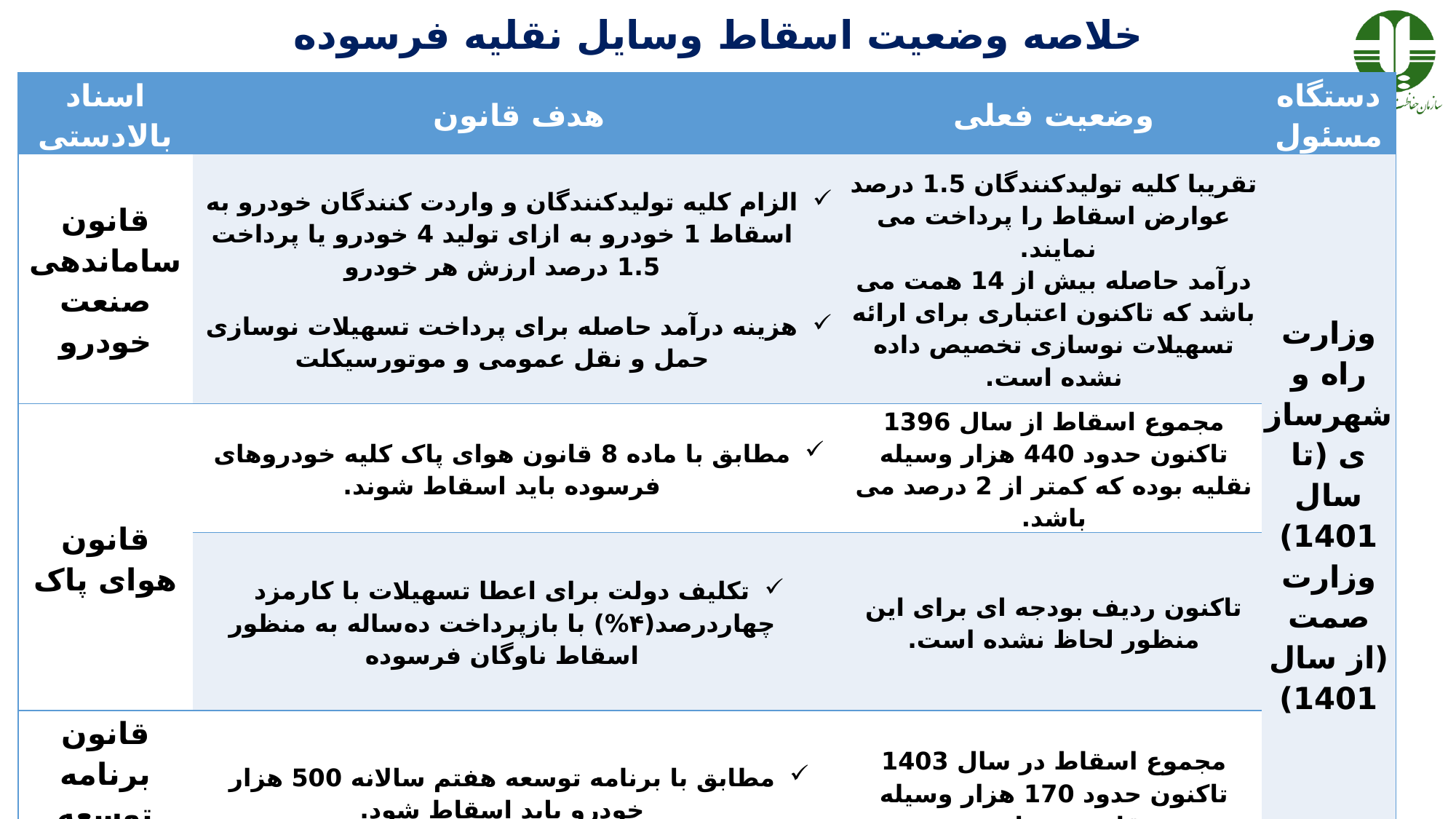

# خلاصه وضعیت اسقاط وسایل نقلیه فرسوده
| اسناد بالادستی | هدف قانون | وضعیت فعلی | دستگاه مسئول |
| --- | --- | --- | --- |
| قانون ساماندهی صنعت خودرو | الزام کلیه تولیدکنندگان و واردت کنندگان خودرو به اسقاط 1 خودرو به ازای تولید 4 خودرو یا پرداخت 1.5 درصد ارزش هر خودرو هزینه درآمد حاصله برای پرداخت تسهیلات نوسازی حمل و نقل عمومی و موتورسیکلت | تقریبا کلیه تولیدکنندگان 1.5 درصد عوارض اسقاط را پرداخت می نمایند. درآمد حاصله بیش از 14 همت می باشد که تاکنون اعتباری برای ارائه تسهیلات نوسازی تخصیص داده نشده است. | وزارت راه و شهرسازی (تا سال 1401) وزارت صمت (از سال 1401) |
| قانون هوای پاک | مطابق با ماده 8 قانون هوای پاک کلیه خودروهای فرسوده باید اسقاط شوند. | مجموع اسقاط از سال 1396 تاکنون حدود 440 هزار وسیله نقلیه بوده که کمتر از 2 درصد می باشد. |  |
|  | تکلیف دولت برای اعطا تسهیلات با کارمزد چهاردرصد(۴%) با بازپرداخت ده‌ساله به منظور اسقاط ناوگان فرسوده | تاکنون ردیف بودجه ای برای این منظور لحاظ نشده است. |  |
| قانون برنامه توسعه هفتم | مطابق با برنامه توسعه هفتم سالانه 500 هزار خودرو باید اسقاط شود. | مجموع اسقاط در سال 1403 تاکنون حدود 170 هزار وسیله نقلیه بوده است. |  |